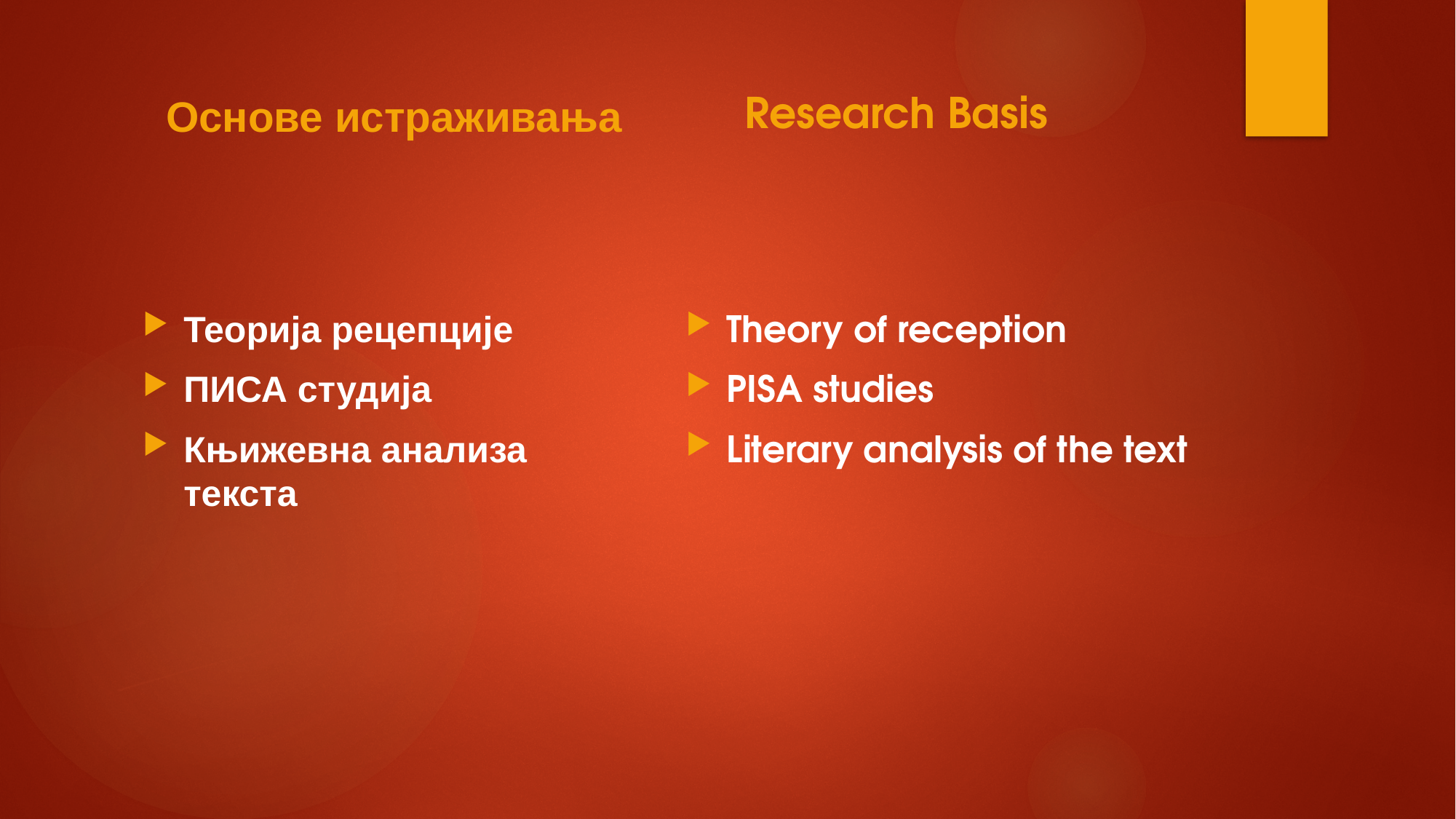

Research Basis
Основе истраживања
Теорија рецепције
ПИСА студија
Књижевна анализа текста
Theory of reception
PISA studies
Literary analysis of the text